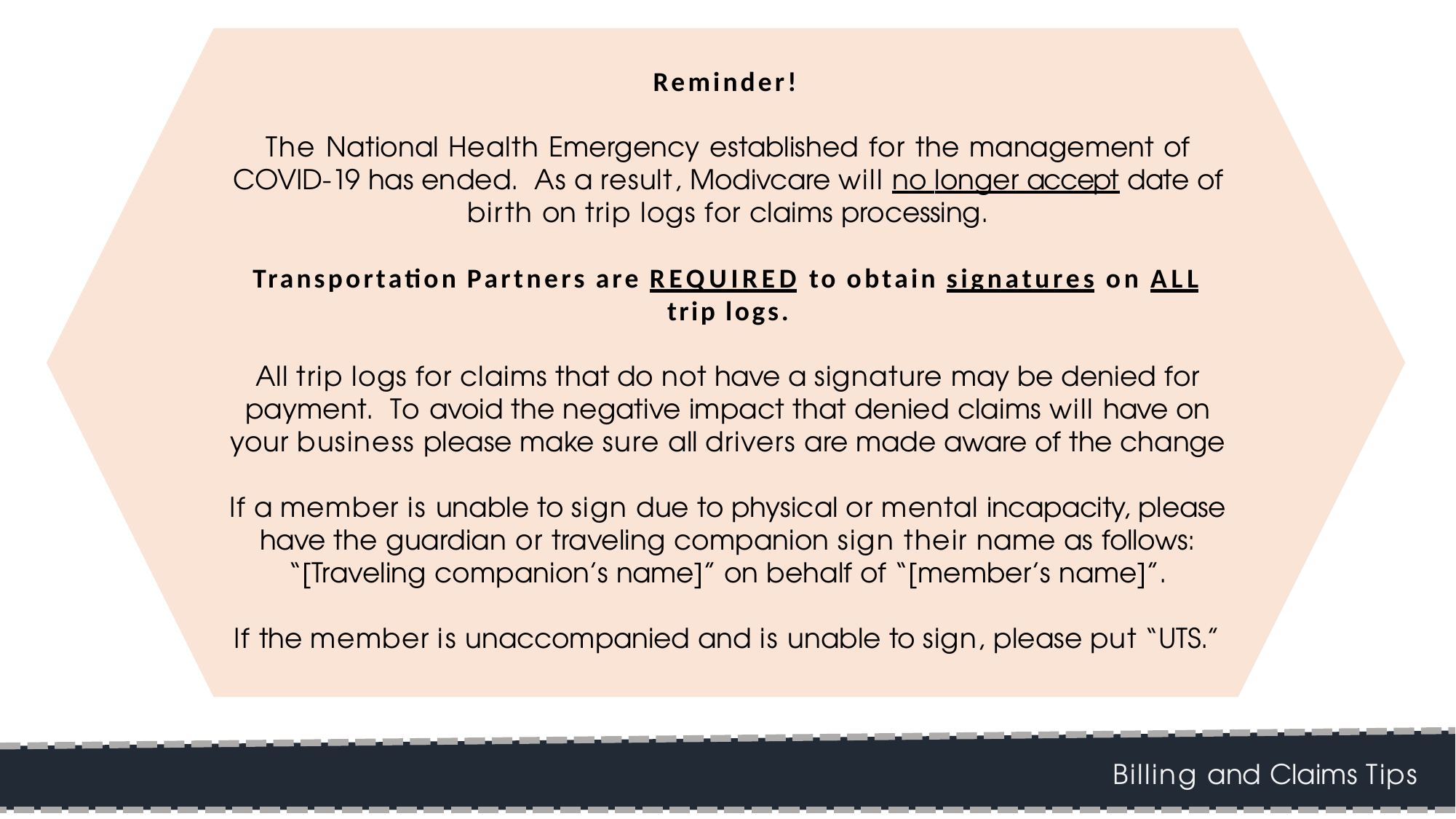

# Reminder!
The National Health Emergency established for the management of COVID-19 has ended.  As a result, Modivcare will no longer accept date of birth on trip logs for claims processing.
Transportation Partners are REQUIRED to obtain signatures on ALL trip logs.
All trip logs for claims that do not have a signature may be denied for payment.  To avoid the negative impact that denied claims will have on your business please make sure all drivers are made aware of the change
If a member is unable to sign due to physical or mental incapacity, please have the guardian or traveling companion sign their name as follows: “[Traveling companion’s name]” on behalf of “[member’s name]”.
If the member is unaccompanied and is unable to sign, please put “UTS.”

Billing and Claims Tips